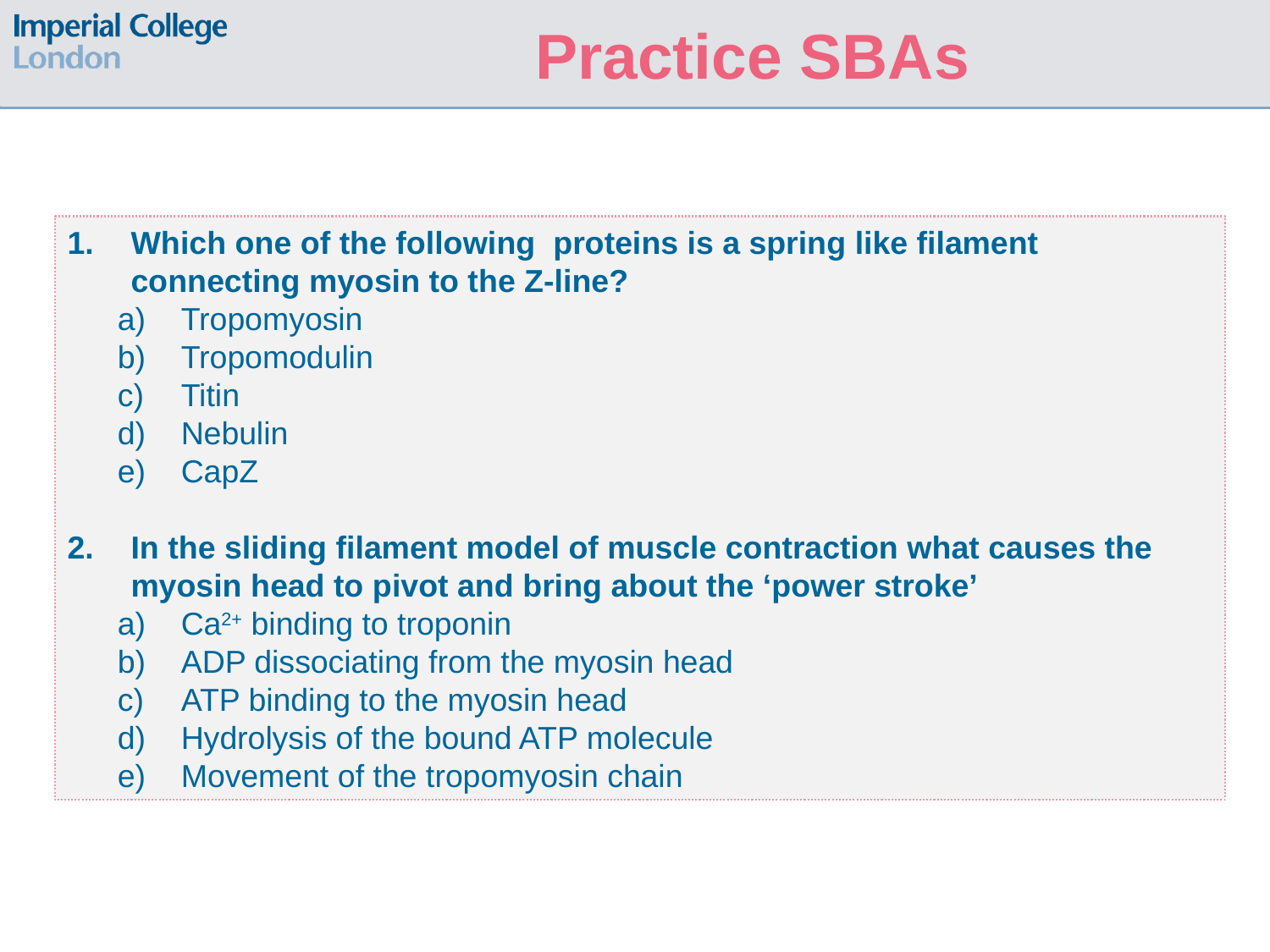

Practice SBAs
Which one of the following  proteins is a spring like filament connecting myosin to the Z-line?
Tropomyosin
Tropomodulin
Titin
Nebulin
CapZ

In the sliding filament model of muscle contraction what causes the myosin head to pivot and bring about the ‘power stroke’
Ca2+ binding to troponin
ADP dissociating from the myosin head
ATP binding to the myosin head
Hydrolysis of the bound ATP molecule
Movement of the tropomyosin chain